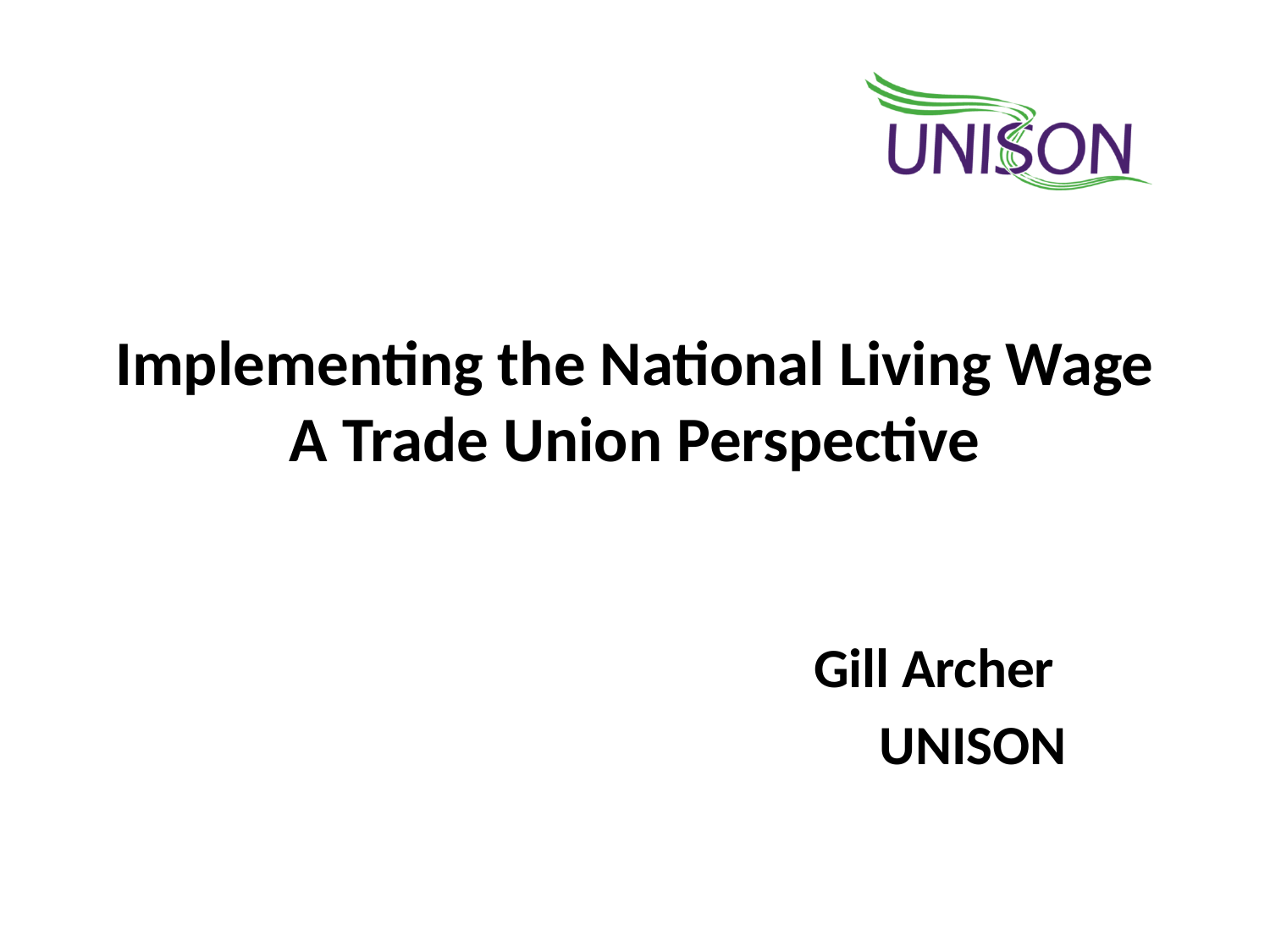

# Implementing the National Living Wage A Trade Union Perspective
Gill Archer
UNISON